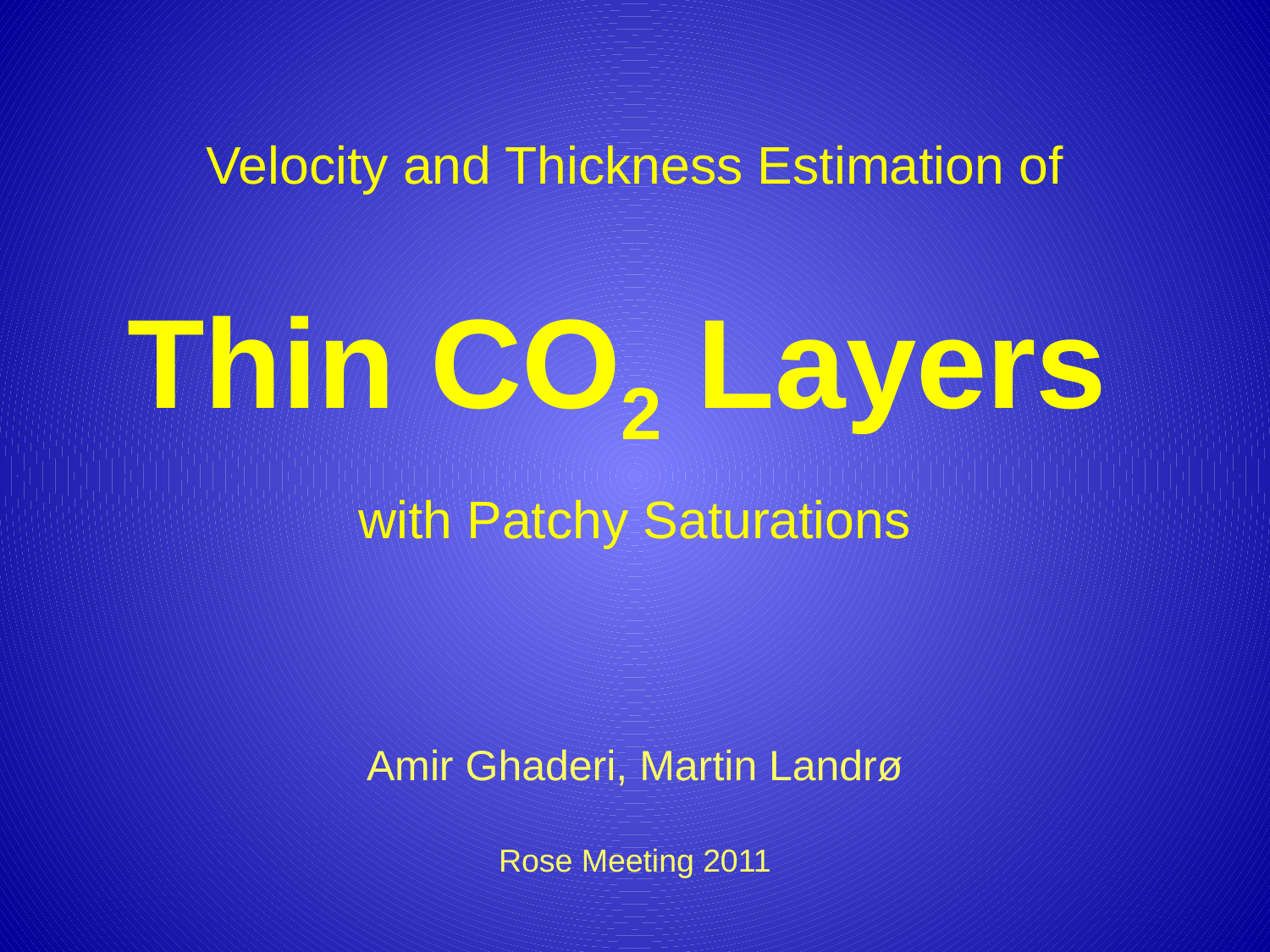

# Velocity and Thickness Estimation of Thin CO2 Layers with Patchy Saturations
Amir Ghaderi, Martin Landrø

Rose Meeting 2011